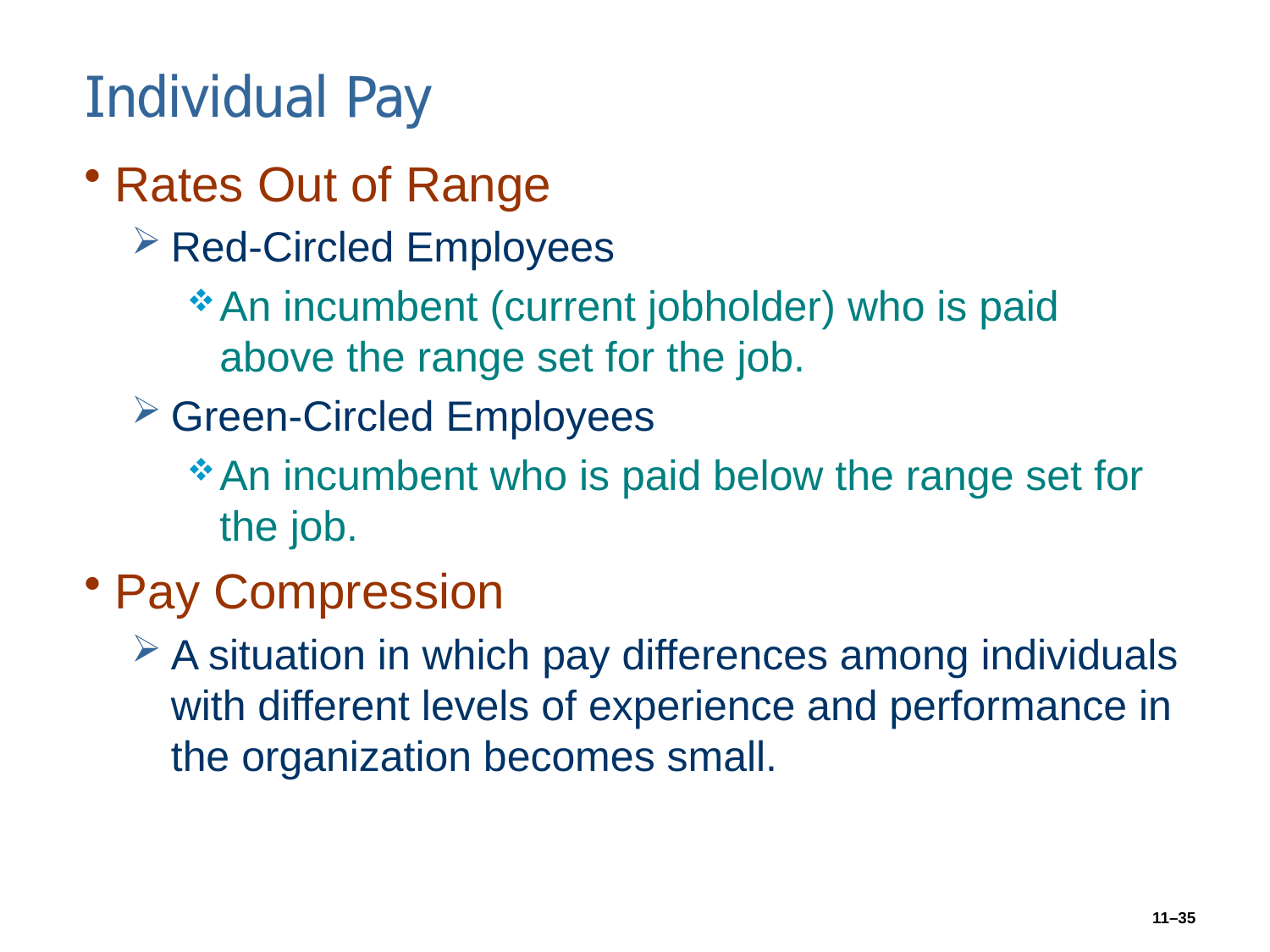

# Individual Pay
Rates Out of Range
Red-Circled Employees
An incumbent (current jobholder) who is paid above the range set for the job.
Green-Circled Employees
An incumbent who is paid below the range set for the job.
Pay Compression
A situation in which pay differences among individuals with different levels of experience and performance in the organization becomes small.
11–35